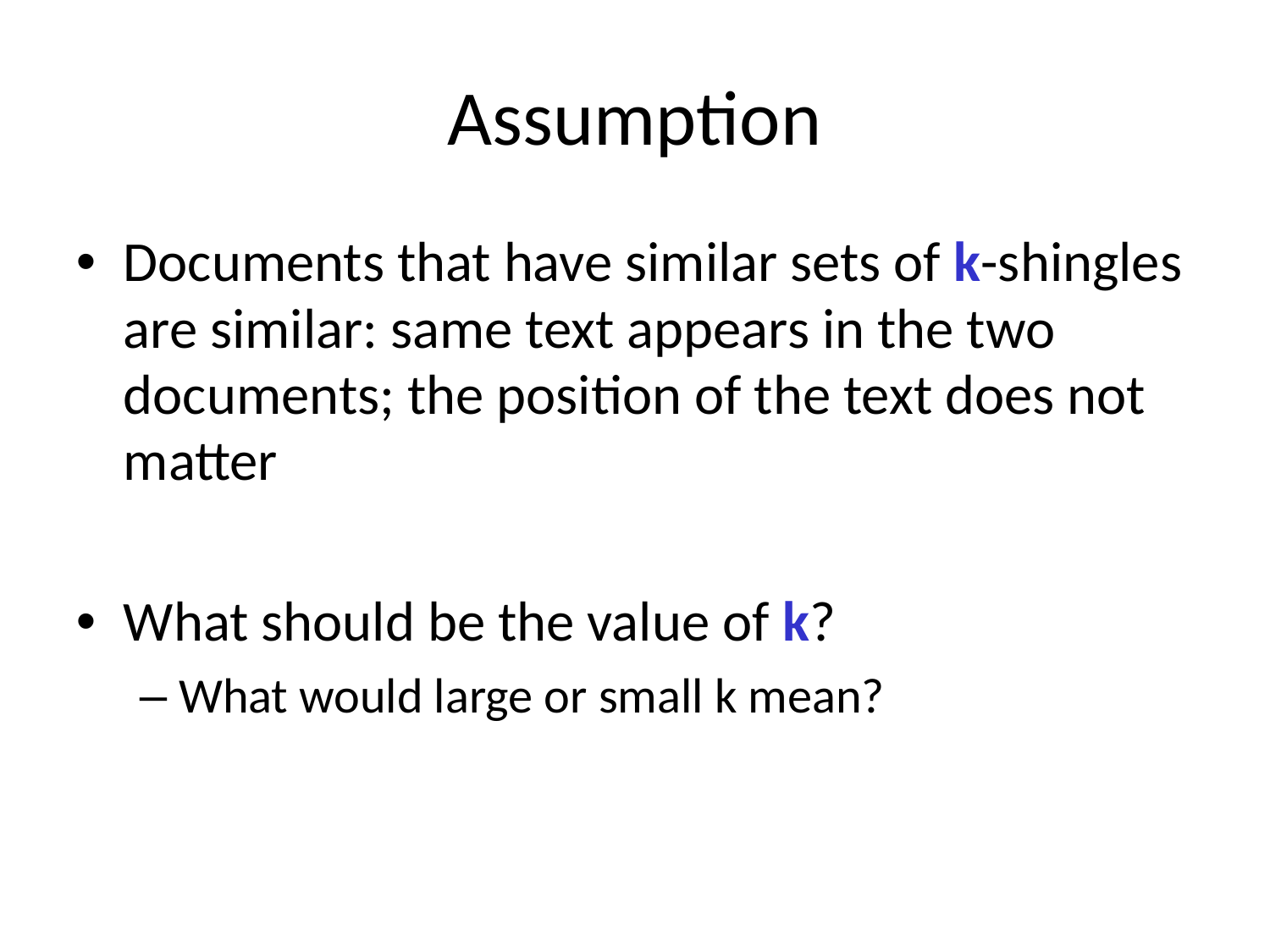

# Assumption
Documents that have similar sets of k-shingles are similar: same text appears in the two documents; the position of the text does not matter

What should be the value of k?
What would large or small k mean?